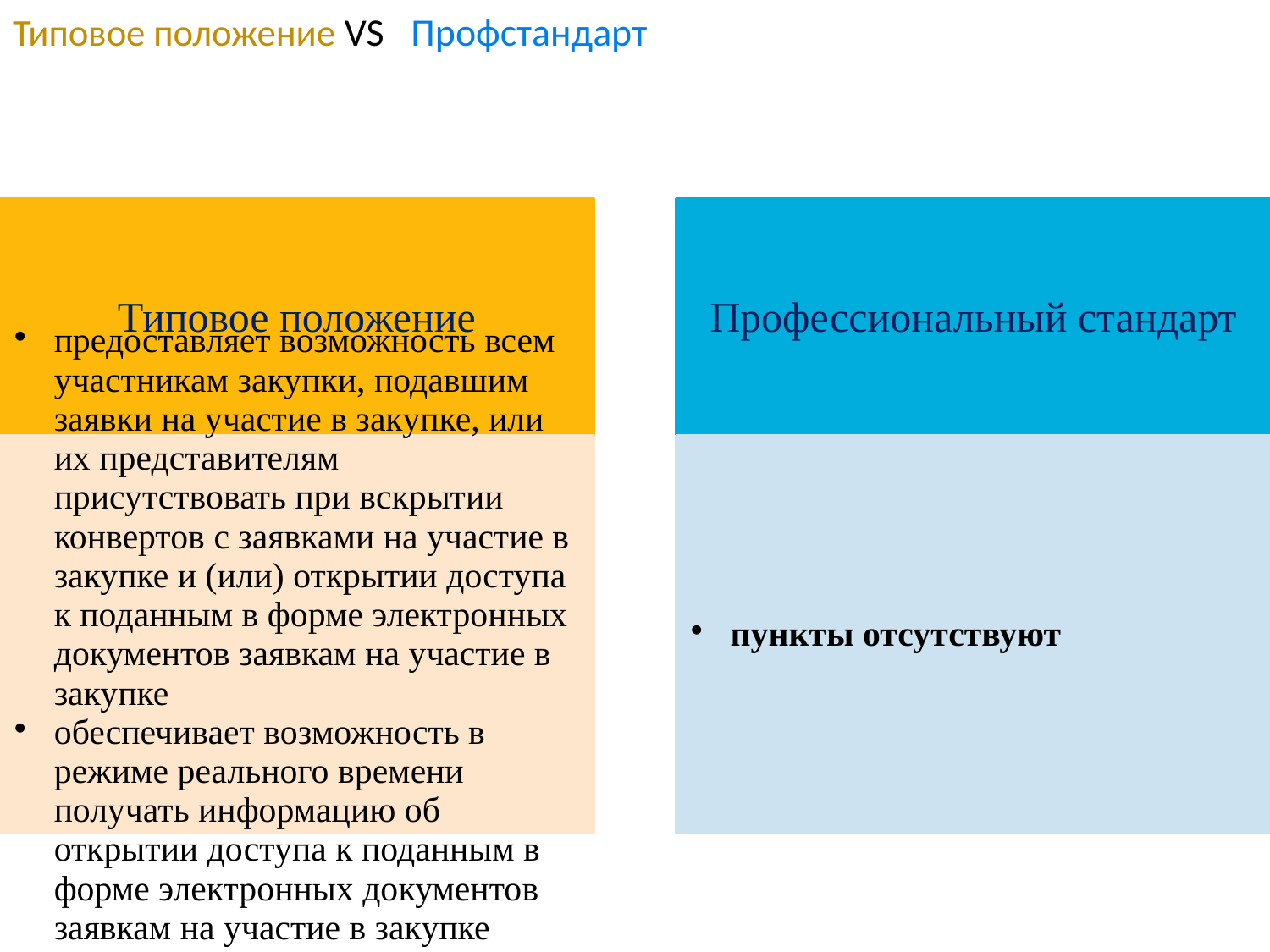

# Типовое положение VS   Профстандарт
Типовое положение
предоставляет возможность всем участникам закупки, подавшим заявки на участие в закупке, или их представителям присутствовать при вскрытии конвертов с заявками на участие в закупке и (или) открытии доступа к поданным в форме электронных документов заявкам на участие в закупке
Профессиональный стандарт
пункты отсутствуют
обеспечивает возможность в режиме реального времени получать информацию об открытии доступа к поданным в форме электронных документов заявкам на участие в закупке